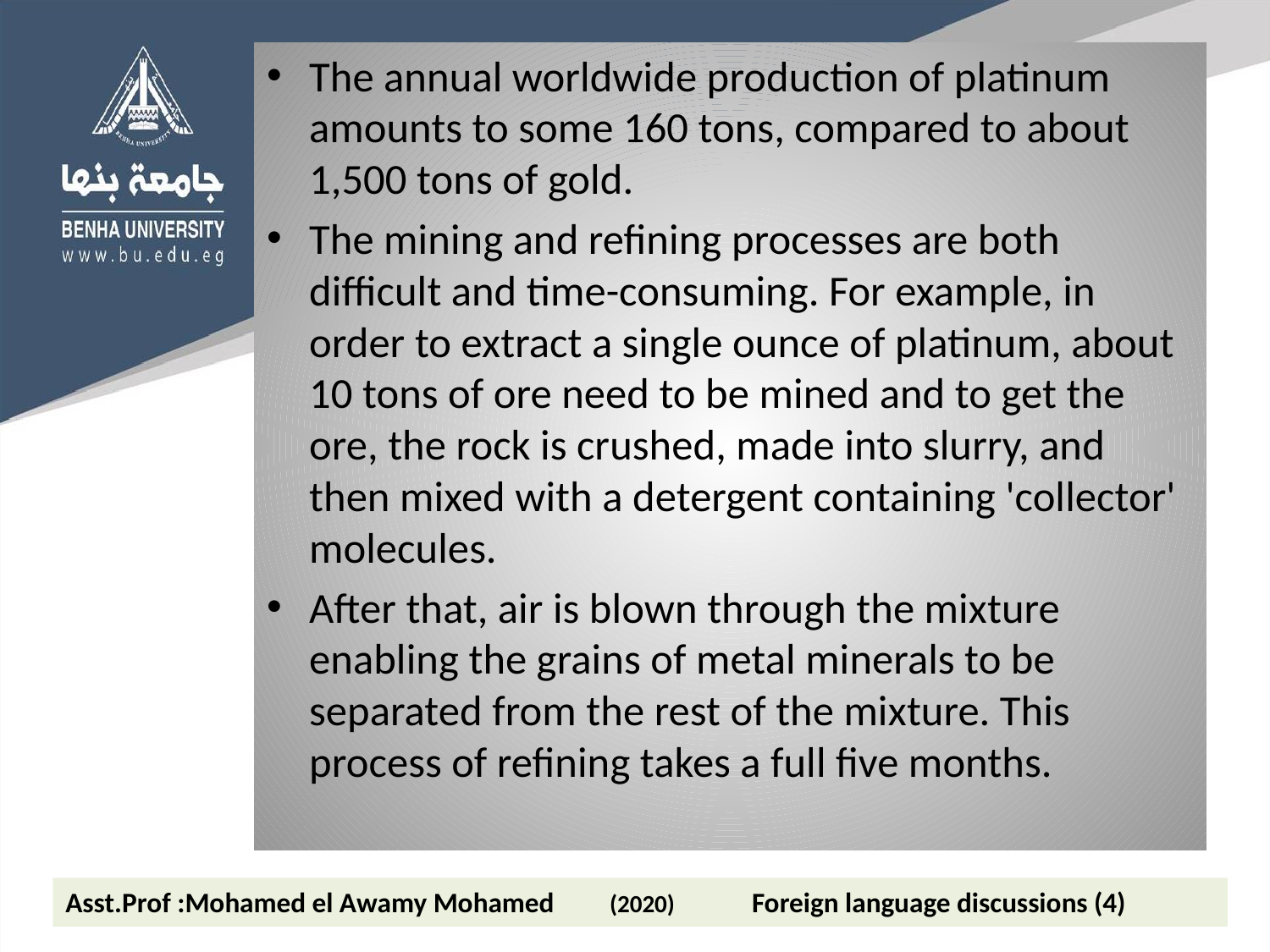

The annual worldwide production of platinum amounts to some 160 tons, compared to about 1,500 tons of gold.
The mining and refining processes are both difficult and time-consuming. For example, in order to extract a single ounce of platinum, about 10 tons of ore need to be mined and to get the ore, the rock is crushed, made into slurry, and then mixed with a detergent containing 'collector' molecules.
After that, air is blown through the mixture enabling the grains of metal minerals to be separated from the rest of the mixture. This process of refining takes a full five months.
Asst.Prof :Mohamed el Awamy Mohamed          (2020)              Foreign language discussions (4)